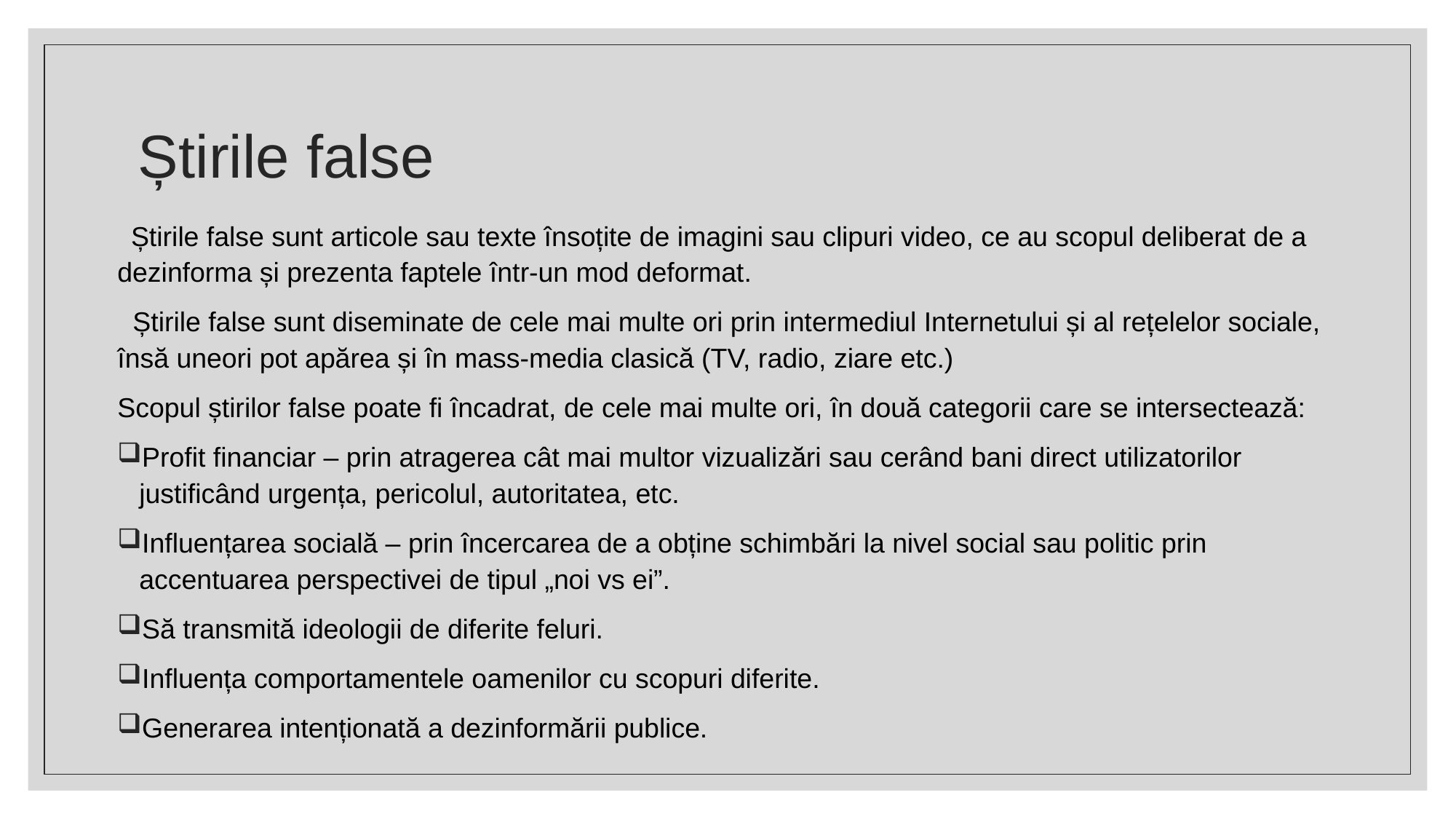

# Știrile false
  Știrile false sunt articole sau texte însoțite de imagini sau clipuri video, ce au scopul deliberat de a dezinforma și prezenta faptele într-un mod deformat.
  Știrile false sunt diseminate de cele mai multe ori prin intermediul Internetului și al rețelelor sociale, însă uneori pot apărea și în mass-media clasică (TV, radio, ziare etc.)
Scopul știrilor false poate fi încadrat, de cele mai multe ori, în două categorii care se intersectează:
Profit financiar – prin atragerea cât mai multor vizualizări sau cerând bani direct utilizatorilor justificând urgența, pericolul, autoritatea, etc.
Influențarea socială – prin încercarea de a obține schimbări la nivel social sau politic prin accentuarea perspectivei de tipul „noi vs ei”.
Să transmită ideologii de diferite feluri.
Influența comportamentele oamenilor cu scopuri diferite.
Generarea intenționată a dezinformării publice.